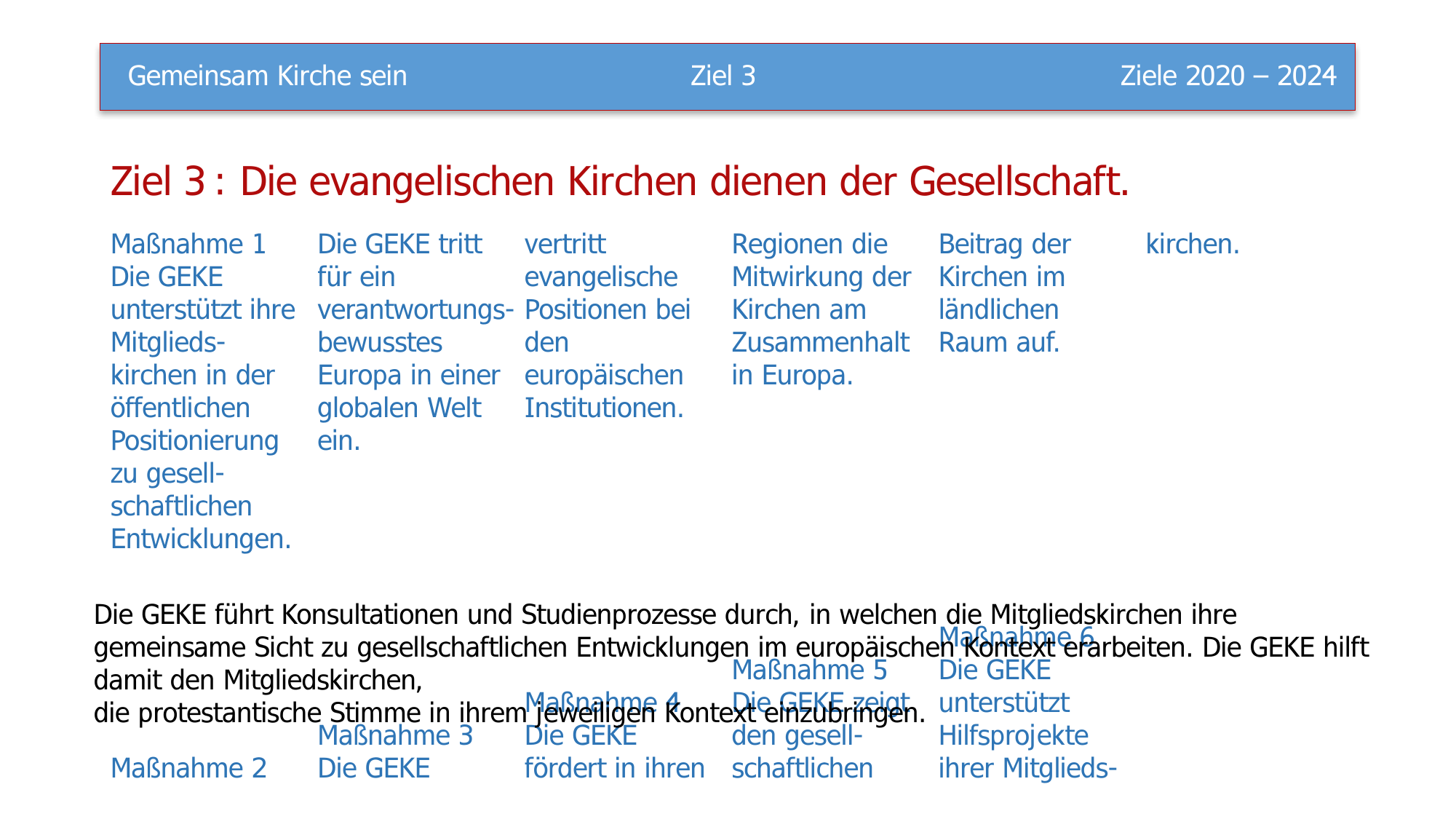

# Gemeinsam Kirche sein 			    Ziel 3		         	                Ziele 2020 – 2024
Ziel 3	: Die evangelischen Kirchen dienen der Gesellschaft.

Maßnahme 1
Die GEKE unterstützt ihre Mitglieds-kirchen in der öffentlichen Positionierung zu gesell-schaftlichen Entwicklungen.

Maßnahme 2
Die GEKE tritt für ein verantwortungs-bewusstes Europa in einer globalen Welt ein.

Maßnahme 3
Die GEKE vertritt evangelische Positionen bei den europäischen Institutionen.

Maßnahme 4
Die GEKE fördert in ihren Regionen die Mitwirkung der Kirchen am Zusammenhalt in Europa.

Maßnahme 5
Die GEKE zeigt den gesell-schaftlichen Beitrag der Kirchen im ländlichen Raum auf.

Maßnahme 6
Die GEKE unterstützt Hilfsprojekte ihrer Mitglieds-kirchen.

Die GEKE führt Konsultationen und Studienprozesse durch, in welchen die Mitgliedskirchen ihre gemeinsame Sicht zu gesellschaftlichen Entwicklungen im europäischen Kontext erarbeiten. Die GEKE hilft damit den Mitgliedskirchen,
die protestantische Stimme in ihrem jeweiligen Kontext einzubringen.